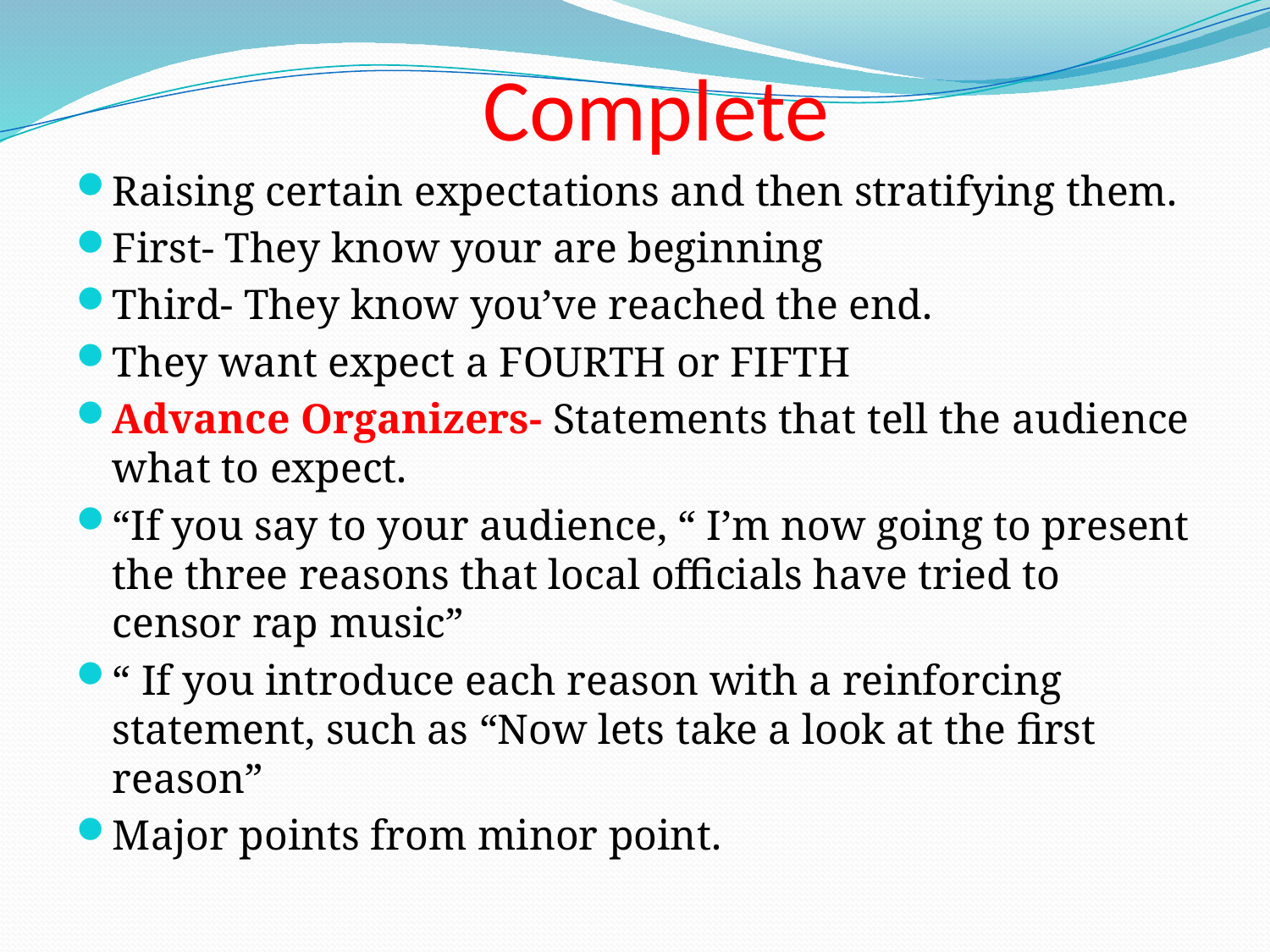

# Complete
Raising certain expectations and then stratifying them.
First- They know your are beginning
Third- They know you’ve reached the end.
They want expect a FOURTH or FIFTH
Advance Organizers- Statements that tell the audience what to expect.
“If you say to your audience, “ I’m now going to present the three reasons that local officials have tried to censor rap music”
“ If you introduce each reason with a reinforcing statement, such as “Now lets take a look at the first reason”
Major points from minor point.